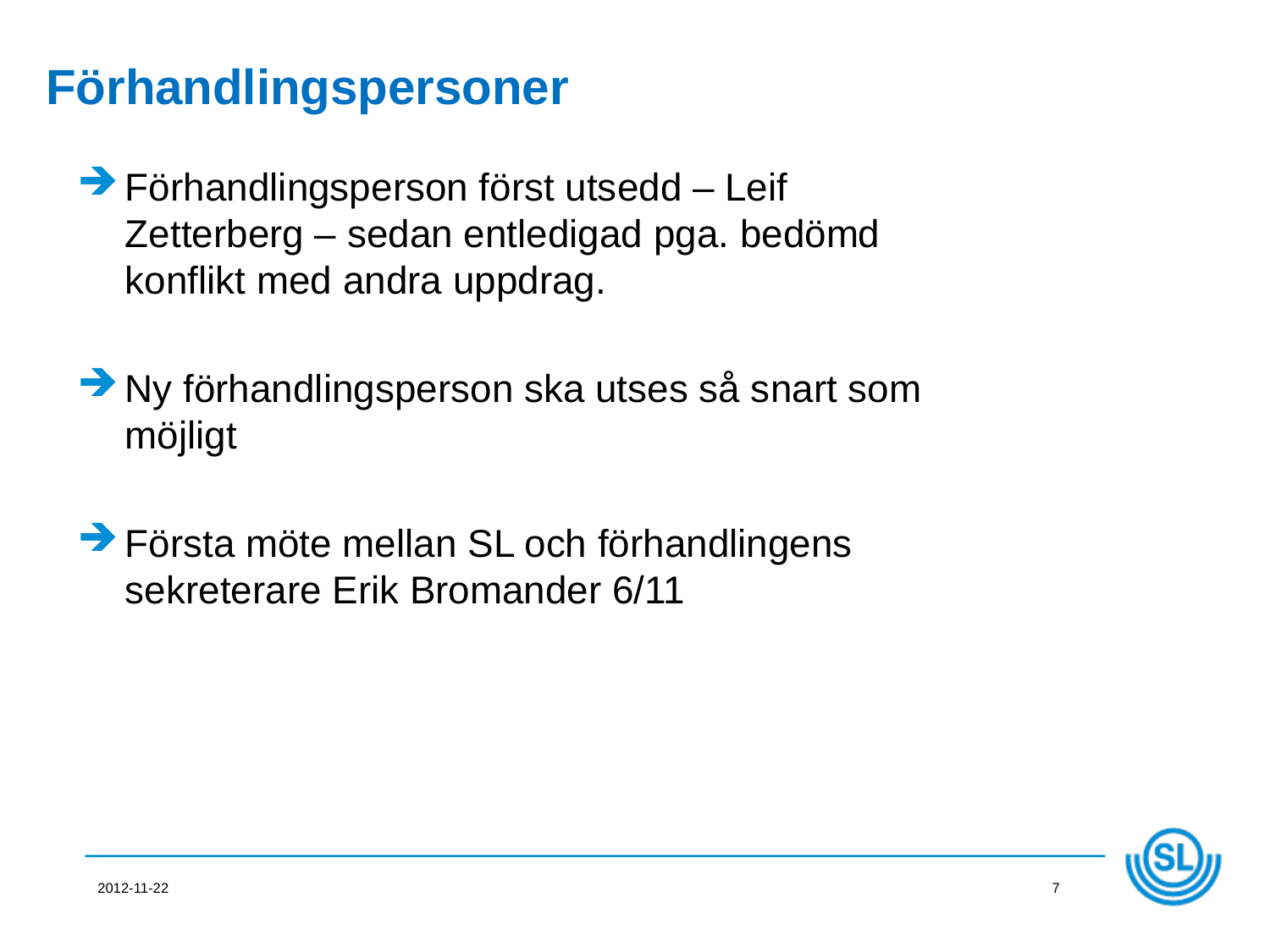

Förhandlingspersoner
Förhandlingsperson först utsedd – Leif Zetterberg – sedan entledigad pga. bedömd konflikt med andra uppdrag.

Ny förhandlingsperson ska utses så snart som möjligt

Första möte mellan SL och förhandlingens sekreterare Erik Bromander 6/11

2012-11-22
7